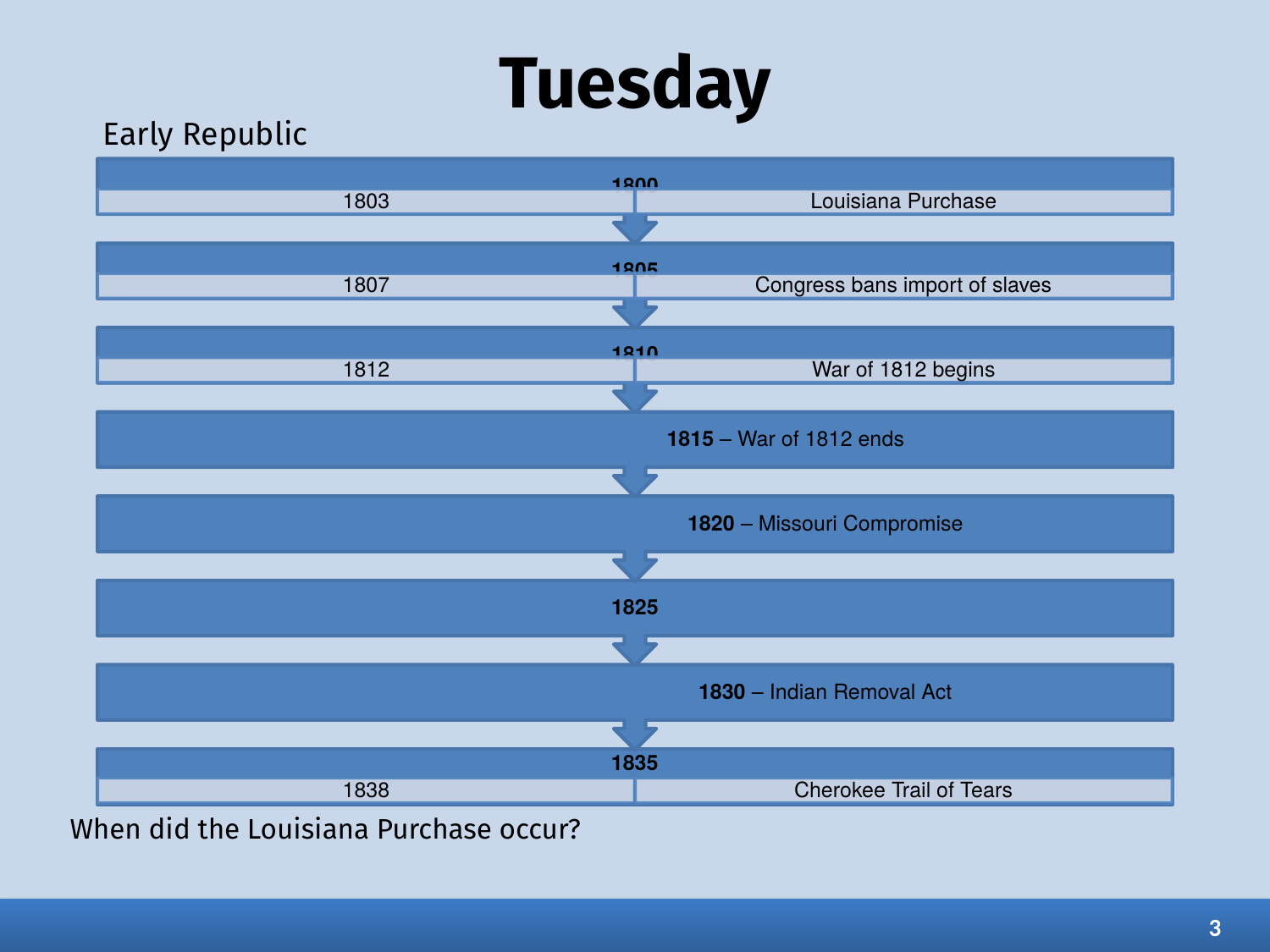

# Tuesday
Early Republic
1835
1838
Cherokee Trail of Tears
			1830 – Indian Removal Act
1825
			1820 – Missouri Compromise
		        1815 – War of 1812 ends
1810
1812
War of 1812 begins
1805
1807
Congress bans import of slaves
1800
1803
Louisiana Purchase
When did the Louisiana Purchase occur?
3